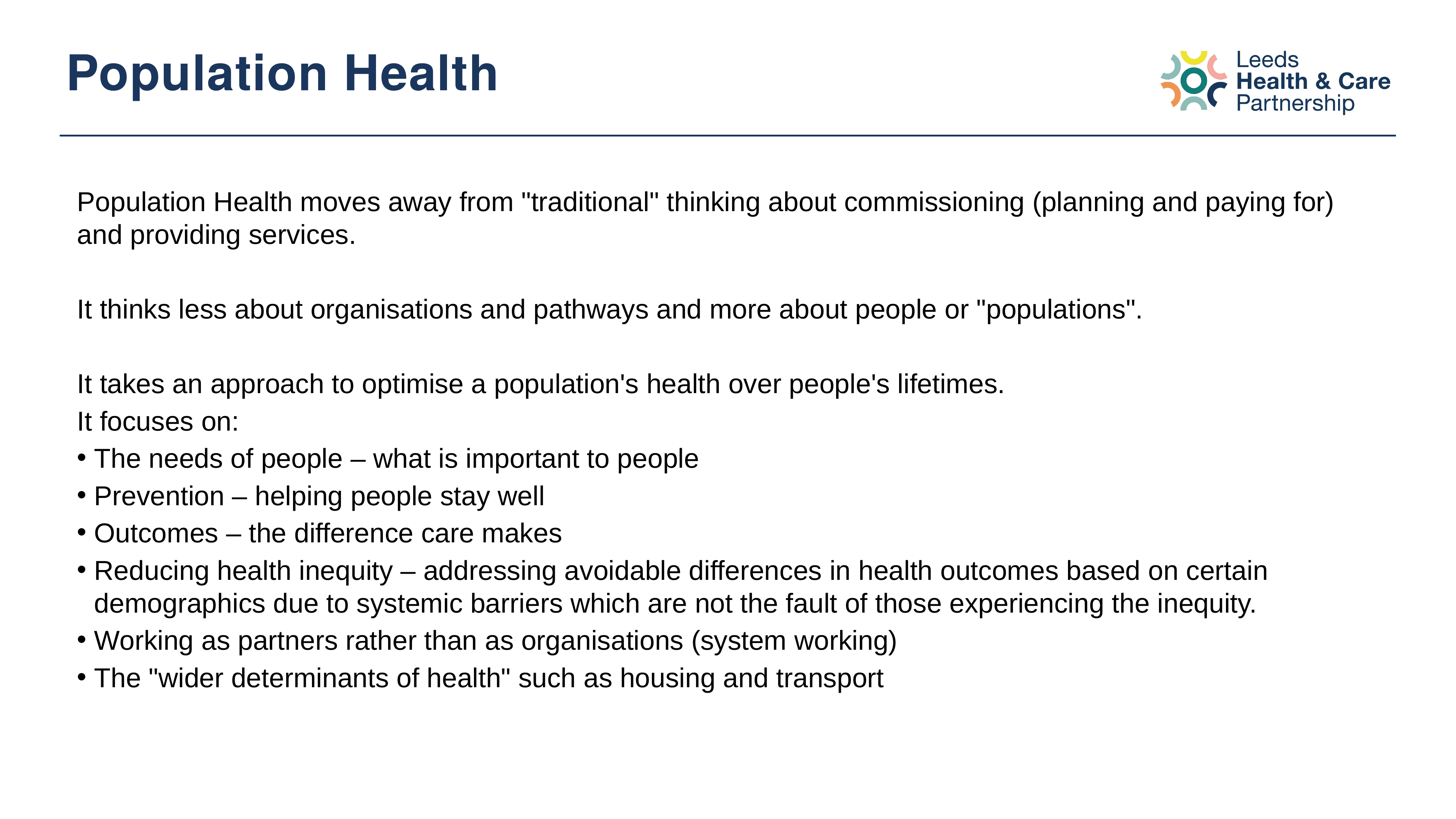

# Population Health
Population Health moves away from "traditional" thinking about commissioning (planning and paying for) and providing services.

It thinks less about organisations and pathways and more about people or "populations".

It takes an approach to optimise a population's health over people's lifetimes.
It focuses on:
The needs of people – what is important to people
Prevention – helping people stay well
Outcomes – the difference care makes
Reducing health inequity – addressing avoidable differences in health outcomes based on certain demographics due to systemic barriers which are not the fault of those experiencing the inequity.
Working as partners rather than as organisations (system working)
The "wider determinants of health" such as housing and transport